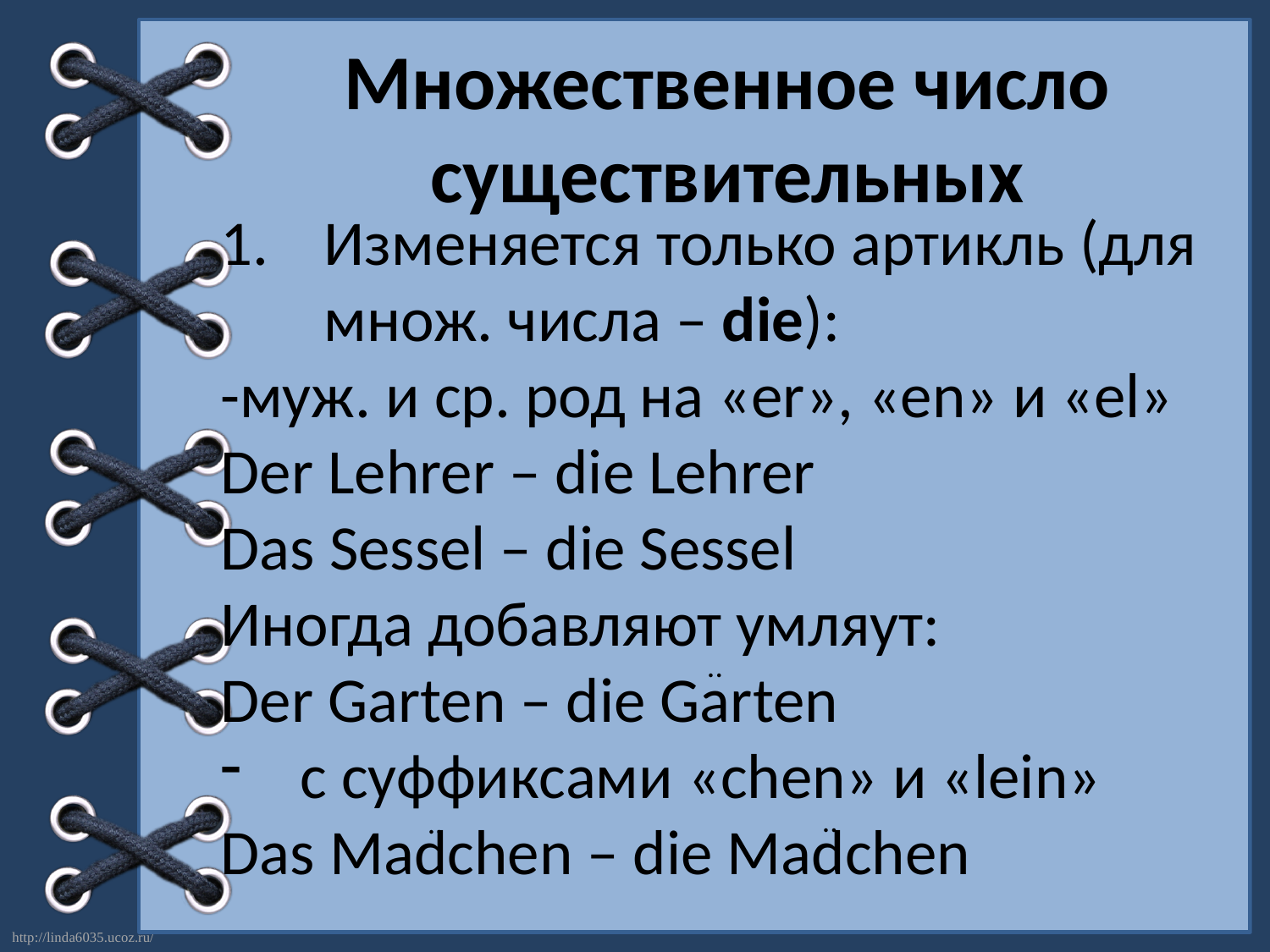

Множественное число существительных
Изменяется только артикль (для множ. числа – die):
-муж. и ср. род на «er», «en» и «el»
Der Lehrer – die Lehrer
Das Sessel – die Sessel
Иногда добавляют умляут:
Der Garten – die Garten
с суффиксами «chen» и «lein»
Das Madchen – die Madchen
..
..
..